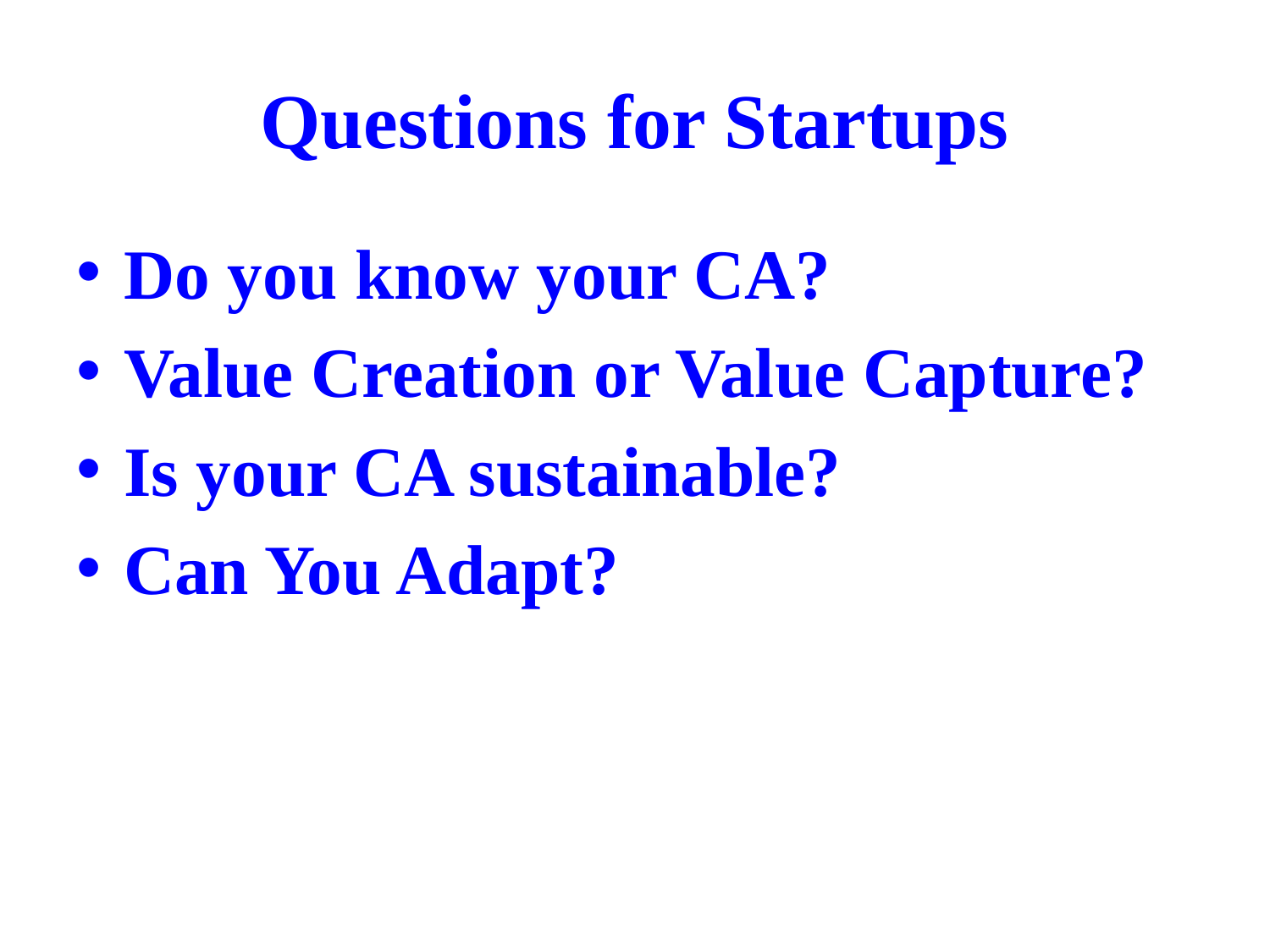

# Questions for Startups
Do you know your CA?
Value Creation or Value Capture?
Is your CA sustainable?
Can You Adapt?